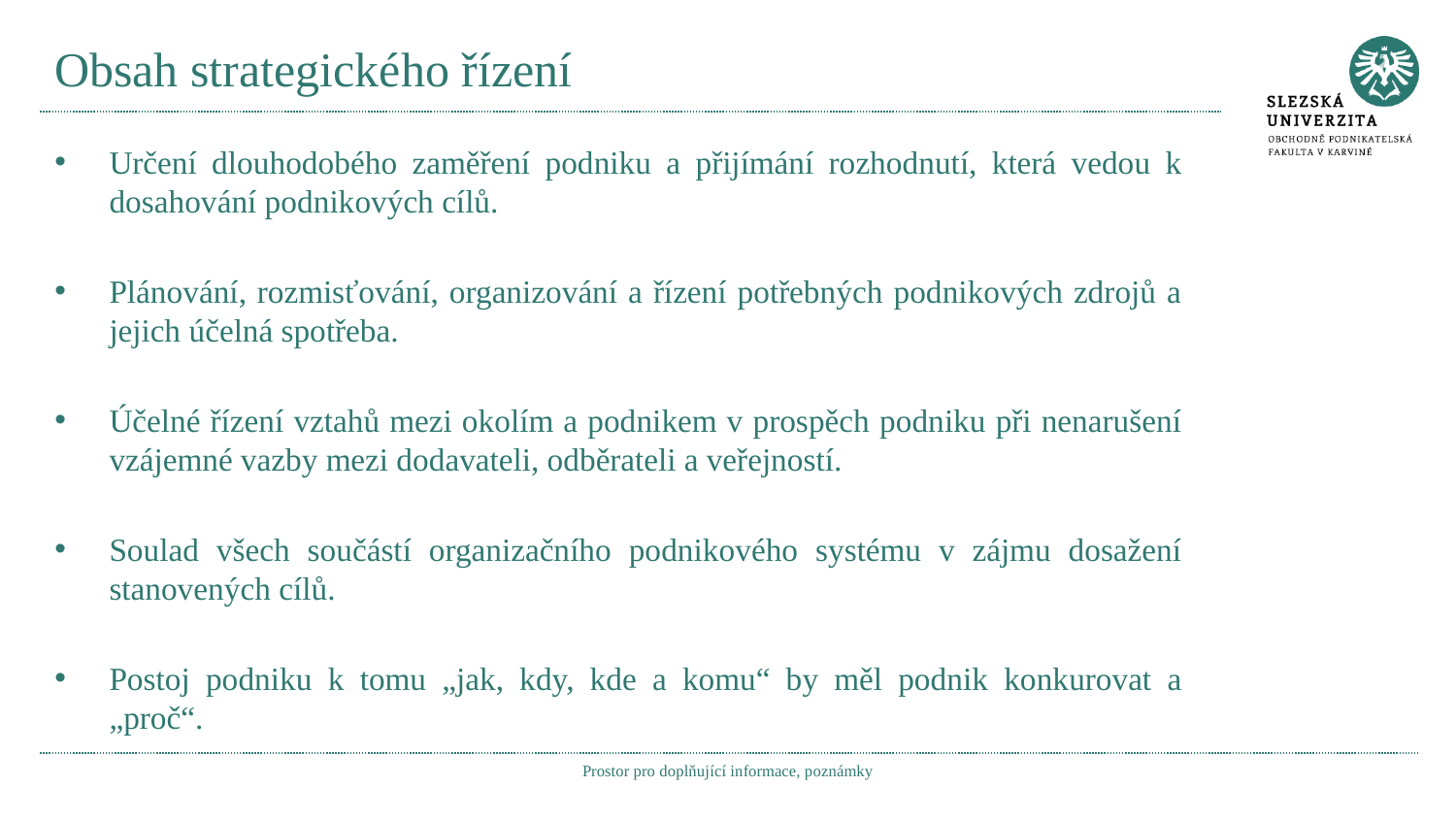

# Obsah strategického řízení
Určení dlouhodobého zaměření podniku a přijímání rozhodnutí, která vedou k dosahování podnikových cílů.

Plánování, rozmisťování, organizování a řízení potřebných podnikových zdrojů a jejich účelná spotřeba.

Účelné řízení vztahů mezi okolím a podnikem v prospěch podniku při nenarušení vzájemné vazby mezi dodavateli, odběrateli a veřejností.

Soulad všech součástí organizačního podnikového systému v zájmu dosažení stanovených cílů.

Postoj podniku k tomu „jak, kdy, kde a komu“ by měl podnik konkurovat a „proč“.
Prostor pro doplňující informace, poznámky